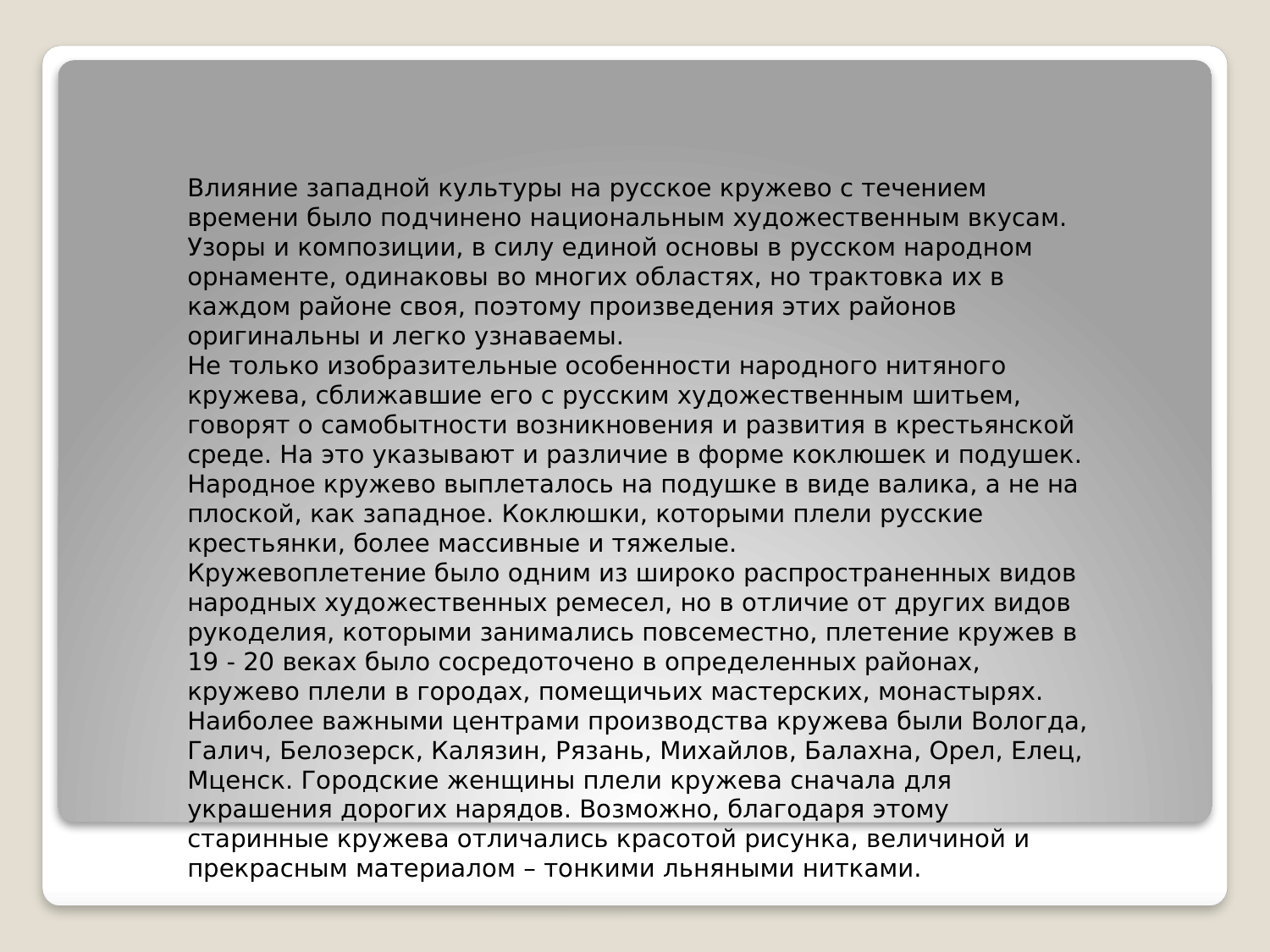

Влияние западной культуры на русское кружево с течением времени было подчинено национальным художественным вкусам. Узоры и композиции, в силу единой основы в русском народном орнаменте, одинаковы во многих областях, но трактовка их в каждом районе своя, поэтому произведения этих районов оригинальны и легко узнаваемы.
Не только изобразительные особенности народного нитяного кружева, сближавшие его с русским художественным шитьем, говорят о самобытности возникновения и развития в крестьянской среде. На это указывают и различие в форме коклюшек и подушек. Народное кружево выплеталось на подушке в виде валика, а не на плоской, как западное. Коклюшки, которыми плели русские крестьянки, более массивные и тяжелые.
Кружевоплетение было одним из широко распространенных видов народных художественных ремесел, но в отличие от других видов рукоделия, которыми занимались повсеместно, плетение кружев в 19 - 20 веках было сосредоточено в определенных районах, кружево плели в городах, помещичьих мастерских, монастырях. Наиболее важными центрами производства кружева были Вологда, Галич, Белозерск, Калязин, Рязань, Михайлов, Балахна, Орел, Елец, Мценск. Городские женщины плели кружева сначала для украшения дорогих нарядов. Возможно, благодаря этому старинные кружева отличались красотой рисунка, величиной и прекрасным материалом – тонкими льняными нитками.